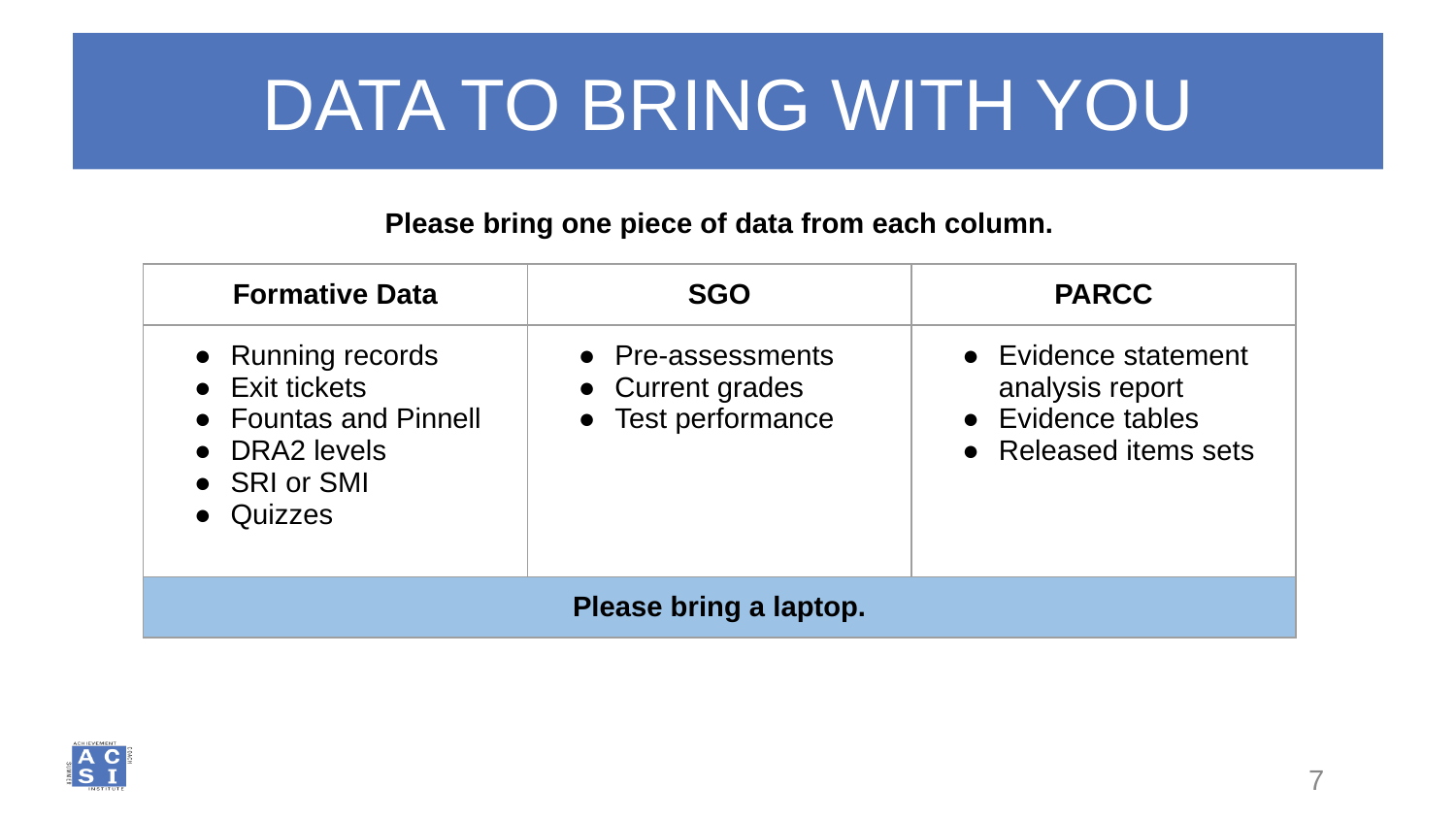

# DATA TO BRING WITH YOU
Please bring one piece of data from each column.
| Formative Data | SGO | PARCC |
| --- | --- | --- |
| Running records Exit tickets Fountas and Pinnell DRA2 levels SRI or SMI Quizzes | Pre-assessments Current grades Test performance | Evidence statement analysis report Evidence tables Released items sets |
| Please bring a laptop. |  |  |